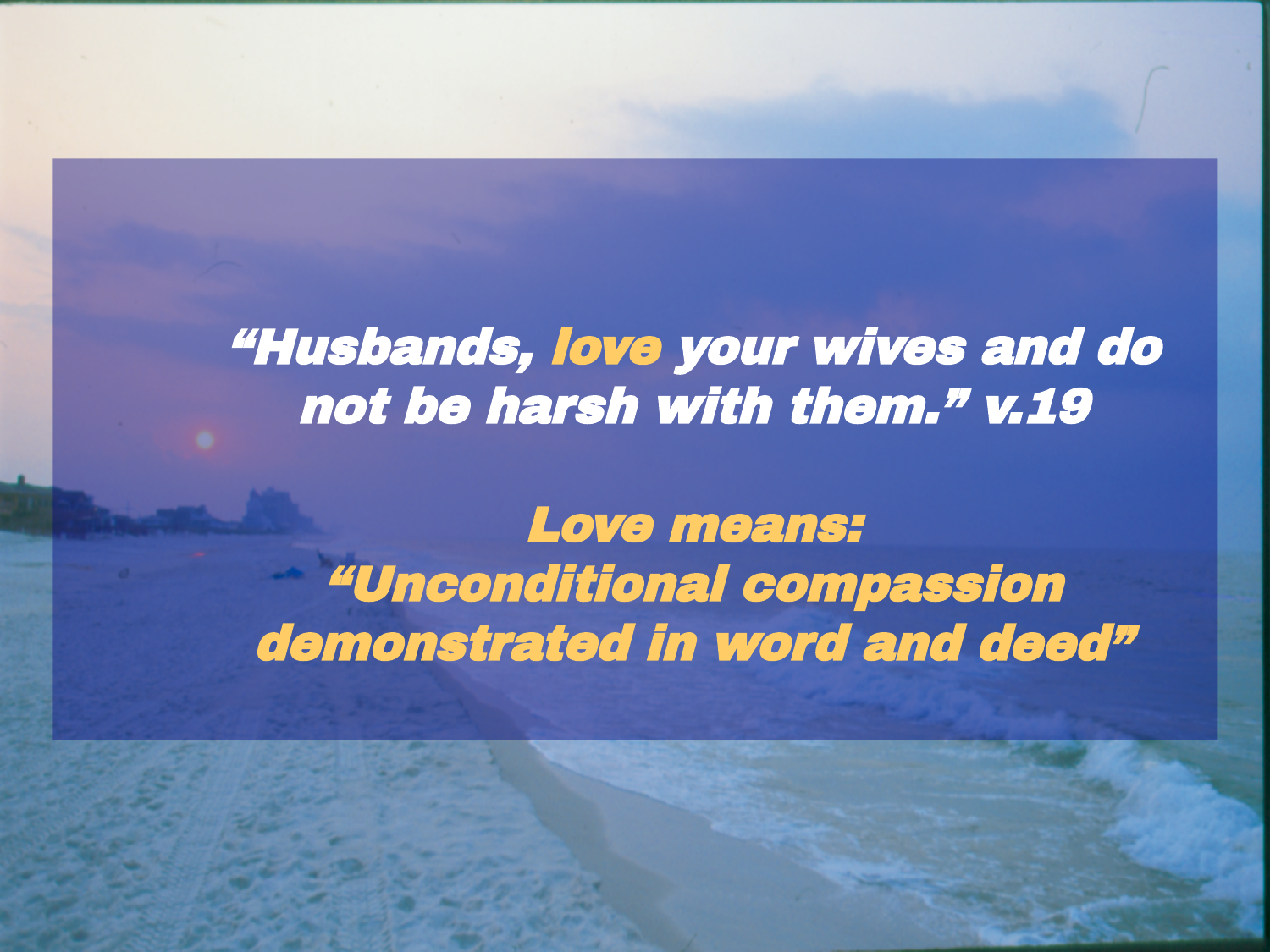

# “Husbands, love your wives and do not be harsh with them.” v.19 Love means: “Unconditional compassion demonstrated in word and deed”